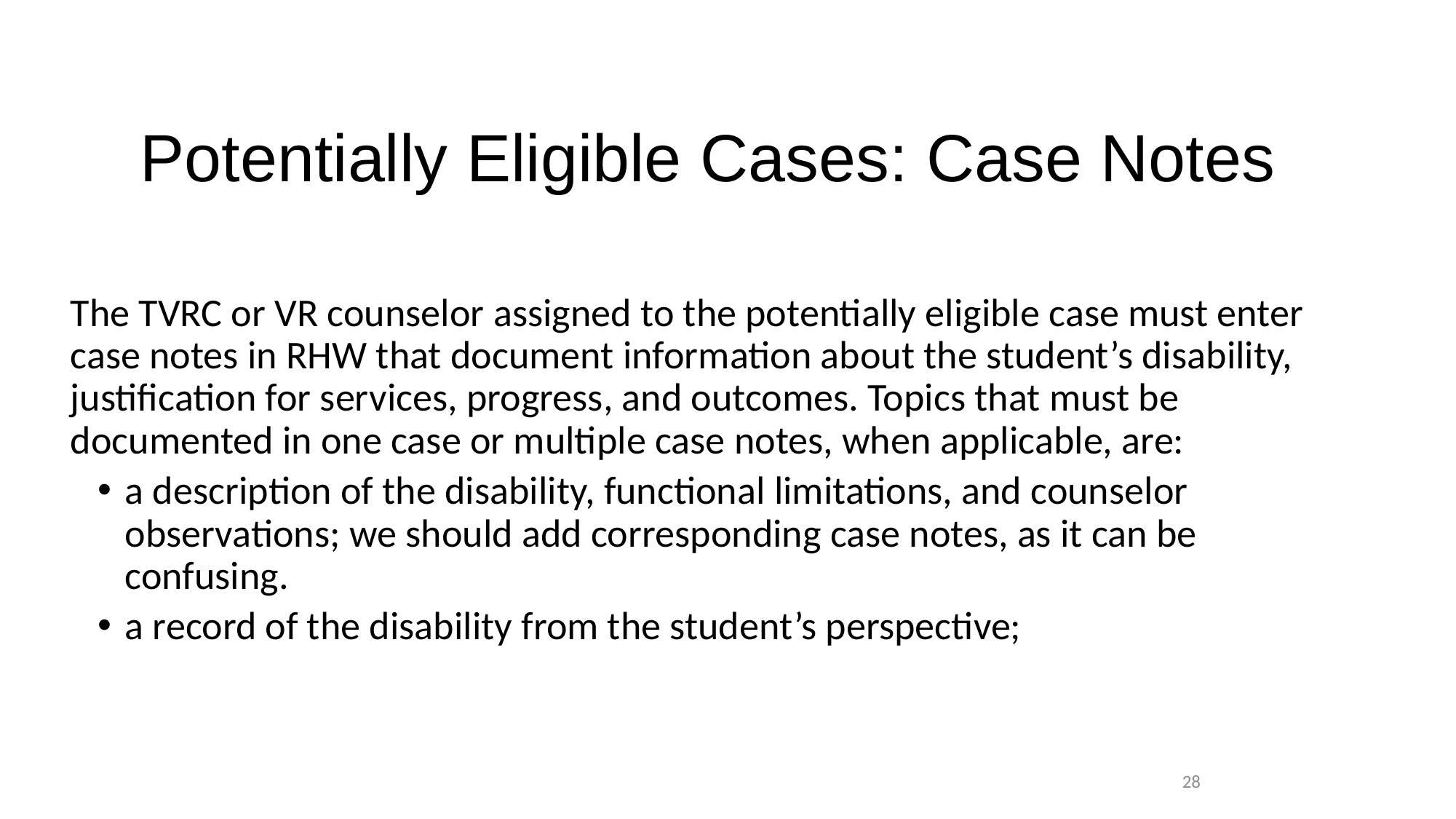

# Potentially Eligible Cases: Case Notes
The TVRC or VR counselor assigned to the potentially eligible case must enter case notes in RHW that document information about the student’s disability, justification for services, progress, and outcomes. Topics that must be documented in one case or multiple case notes, when applicable, are:
a description of the disability, functional limitations, and counselor observations; we should add corresponding case notes, as it can be confusing.
a record of the disability from the student’s perspective;

28